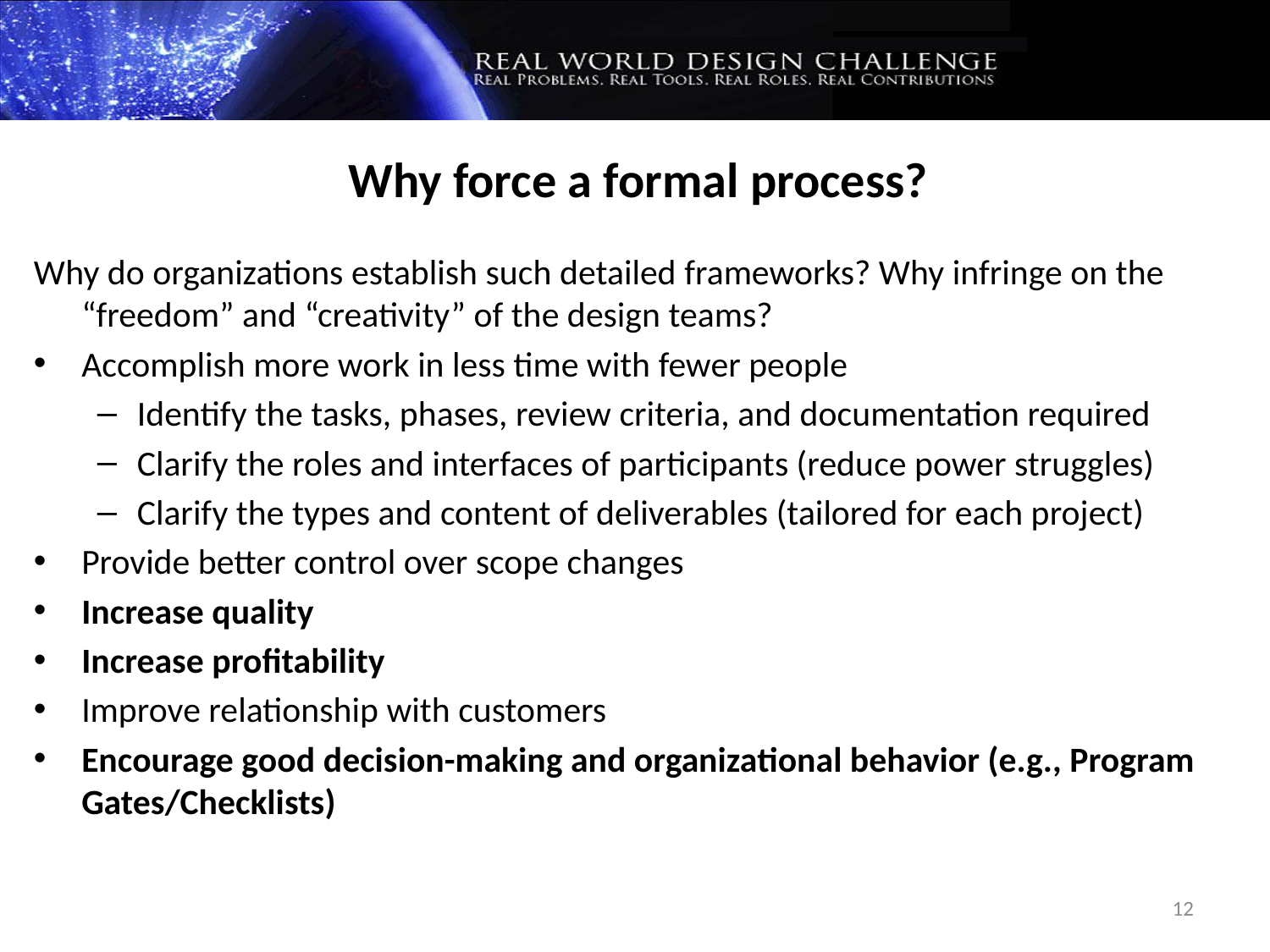

Why force a formal process?

Why do organizations establish such detailed frameworks? Why infringe on the “freedom” and “creativity” of the design teams?
Accomplish more work in less time with fewer people
Identify the tasks, phases, review criteria, and documentation required
Clarify the roles and interfaces of participants (reduce power struggles)
Clarify the types and content of deliverables (tailored for each project)
Provide better control over scope changes
Increase quality
Increase profitability
Improve relationship with customers
Encourage good decision-making and organizational behavior (e.g., Program Gates/Checklists)

12